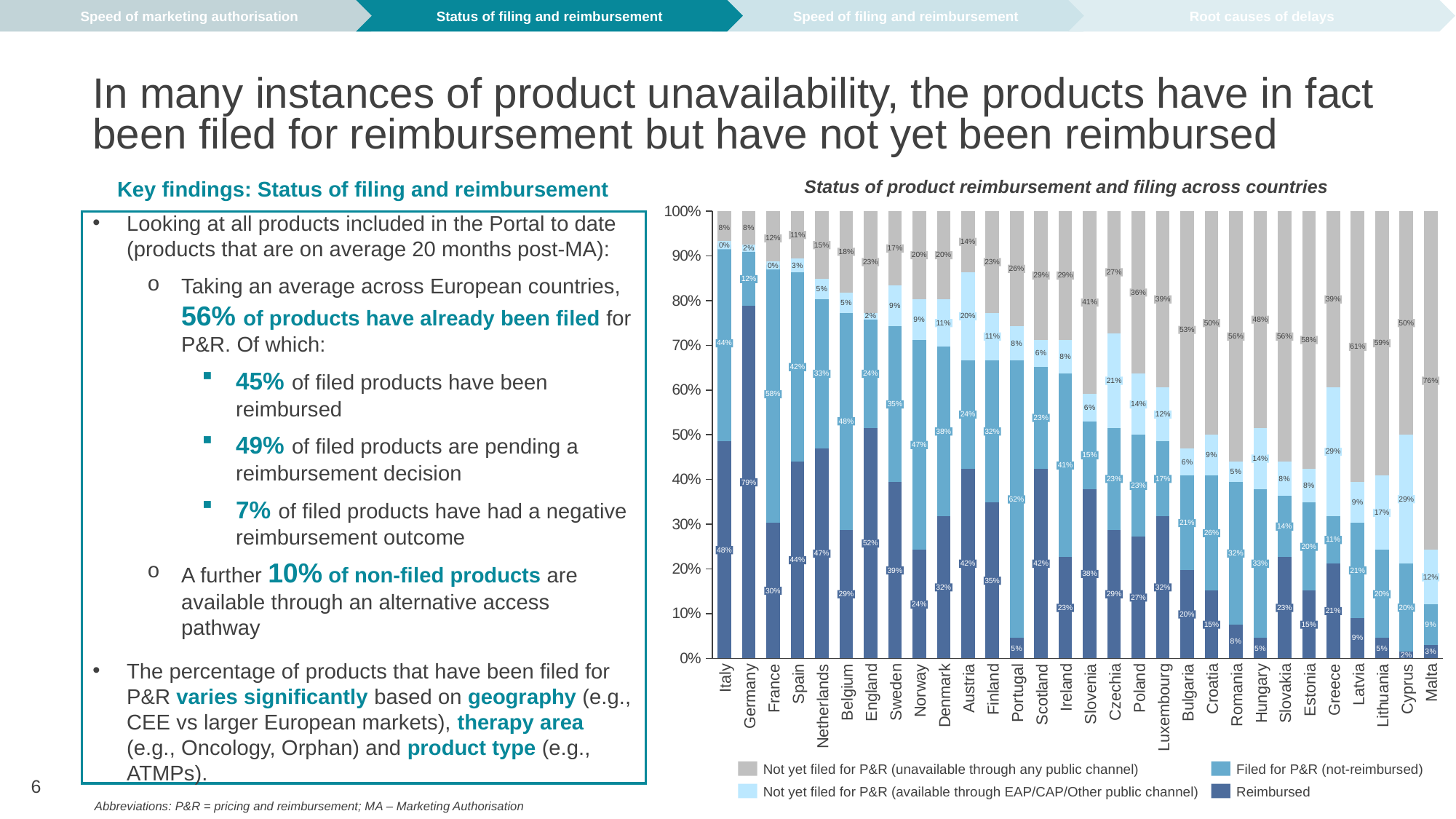

Speed of marketing authorisation

Status of filing and reimbursement

Speed of filing and reimbursement
Root causes of delays
# In many instances of product unavailability, the products have in fact been filed for reimbursement but have not yet been reimbursed
Key findings: Status of filing and reimbursement
Status of product reimbursement and filing across countries

### Chart

| Category |  |  |  |  |
|---|---|---|---|---|
Looking at all products included in the Portal to date (products that are on average 20 months post-MA):
Taking an average across European countries, 56% of products have already been filed for P&R. Of which:
45% of filed products have been reimbursed
49% of filed products are pending a reimbursement decision
7% of filed products have had a negative reimbursement outcome
A further 10% of non-filed products are available through an alternative access pathway
The percentage of products that have been filed for P&R varies significantly based on geography (e.g., CEE vs larger European markets), therapy area (e.g., Oncology, Orphan) and product type (e.g., ATMPs).
11%
12%
14%
0%
15%
17%
18%
20%
20%
23%
23%
0%
26%
27%
29%
29%
12%
36%
39%
39%
41%
20%
48%
11%
50%
50%
53%
11%
56%
56%
58%
44%
59%
61%
42%
33%
24%
21%
76%
58%
35%
14%
24%
12%
23%
48%
38%
32%
47%
29%
15%
14%
41%
23%
17%
79%
23%
29%
62%
17%
21%
14%
26%
11%
52%
20%
48%
32%
47%
44%
42%
42%
33%
39%
21%
38%
12%
35%
32%
32%
30%
29%
29%
20%
27%
24%
20%
23%
23%
21%
20%
15%
15%
Spain
Sweden
Luxembourg
Italy
Germany
France
Netherlands
Belgium
England
Norway
Denmark
Austria
Finland
Portugal
Scotland
Ireland
Slovenia
Czechia
Poland
Bulgaria
Croatia
Romania
Hungary
Slovakia
Estonia
Greece
Latvia
Lithuania
Cyprus
Malta

Not yet filed for P&R (unavailable through any public channel)
Filed for P&R (not-reimbursed)

Not yet filed for P&R (available through EAP/CAP/Other public channel)
Reimbursed

Abbreviations: P&R = pricing and reimbursement; MA – Marketing Authorisation